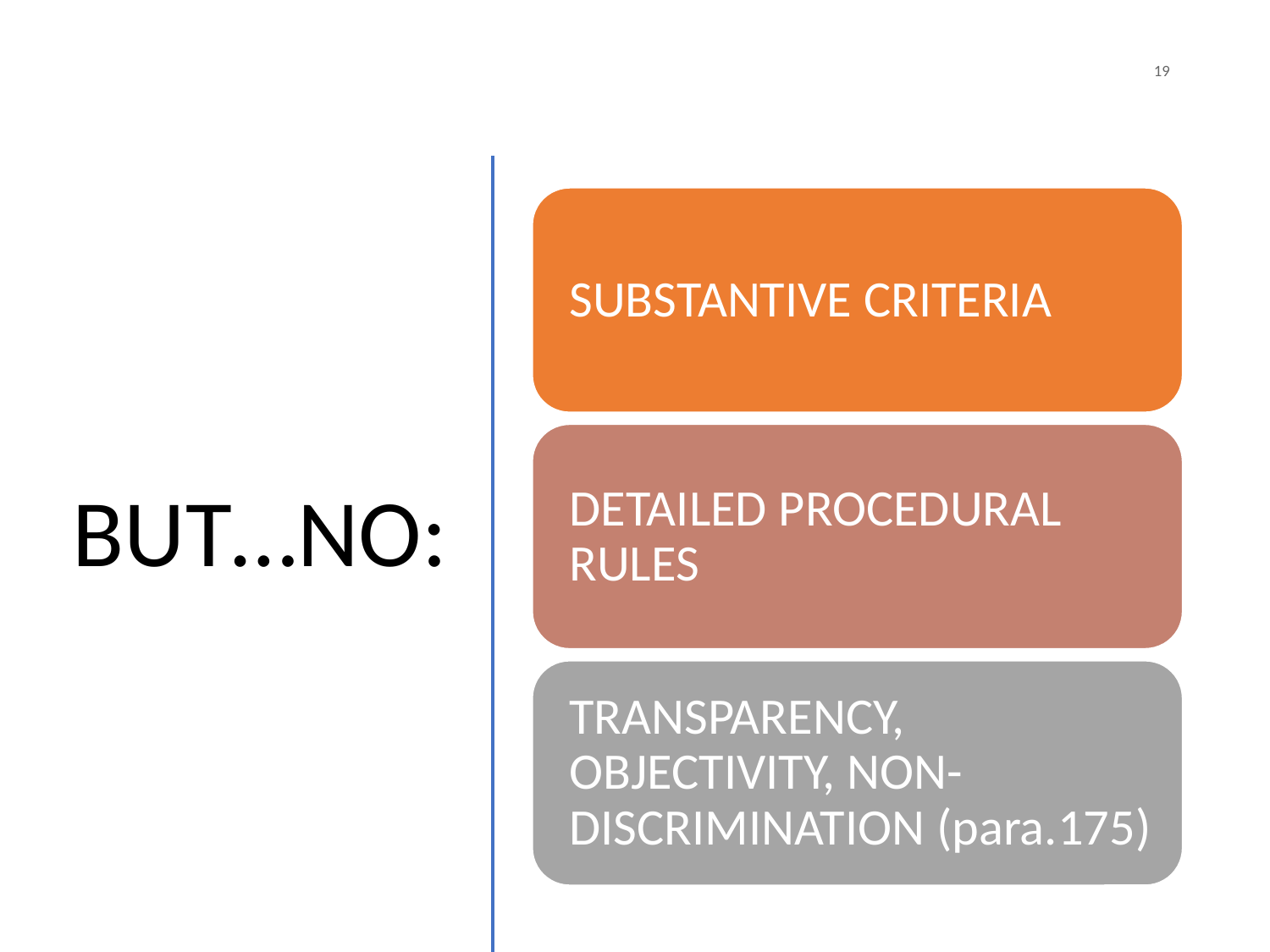

19
# BUT…NO:
SUBSTANTIVE CRITERIA
DETAILED PROCEDURAL RULES
TRANSPARENCY, OBJECTIVITY, NON- DISCRIMINATION (para.175)